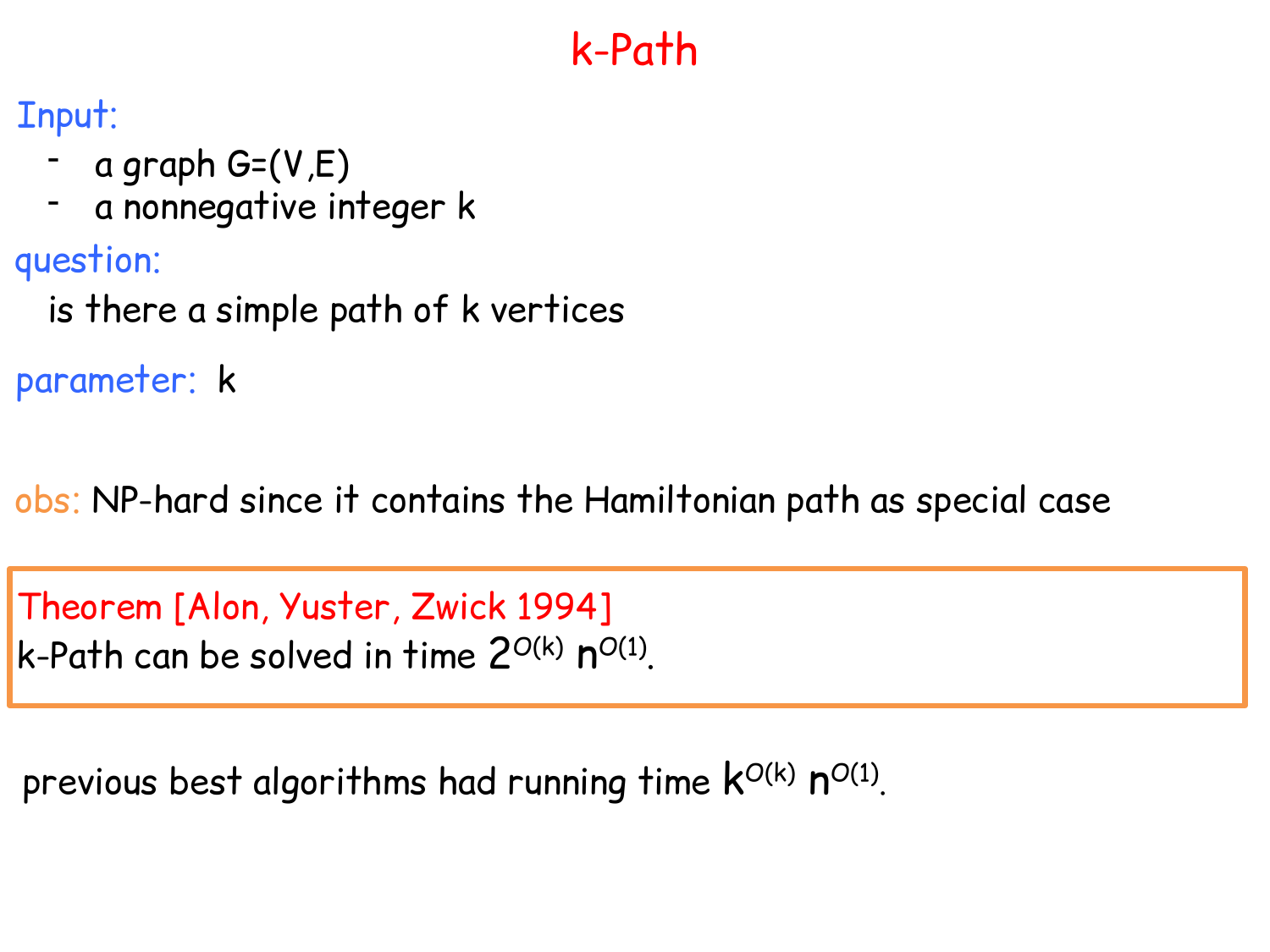

k-Path
Input:
a graph G=(V,E)
a nonnegative integer k
question:
is there a simple path of k vertices
parameter:
k
obs: NP-hard since it contains the Hamiltonian path as special case

Theorem [Alon, Yuster, Zwick 1994]
k-Path can be solved in time 2O(k) nO(1).
previous best algorithms had running time kO(k) nO(1).